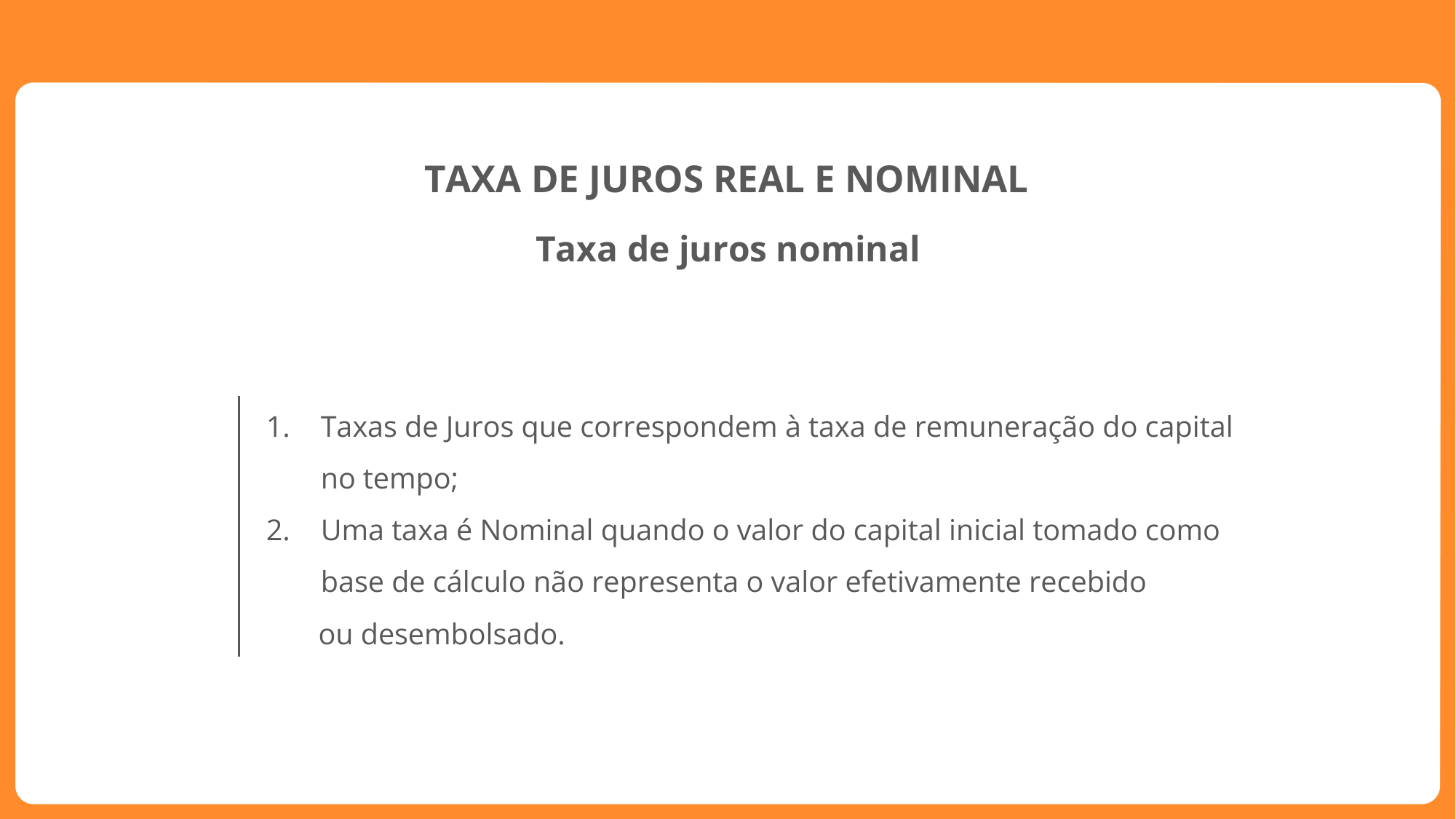

TAXA DE JUROS REAL E NOMINAL
Taxa de juros nominal
Taxas de Juros que correspondem à taxa de remuneração do capital no tempo;
Uma taxa é Nominal quando o valor do capital inicial tomado como base de cálculo não representa o valor efetivamente recebido
       ou desembolsado.